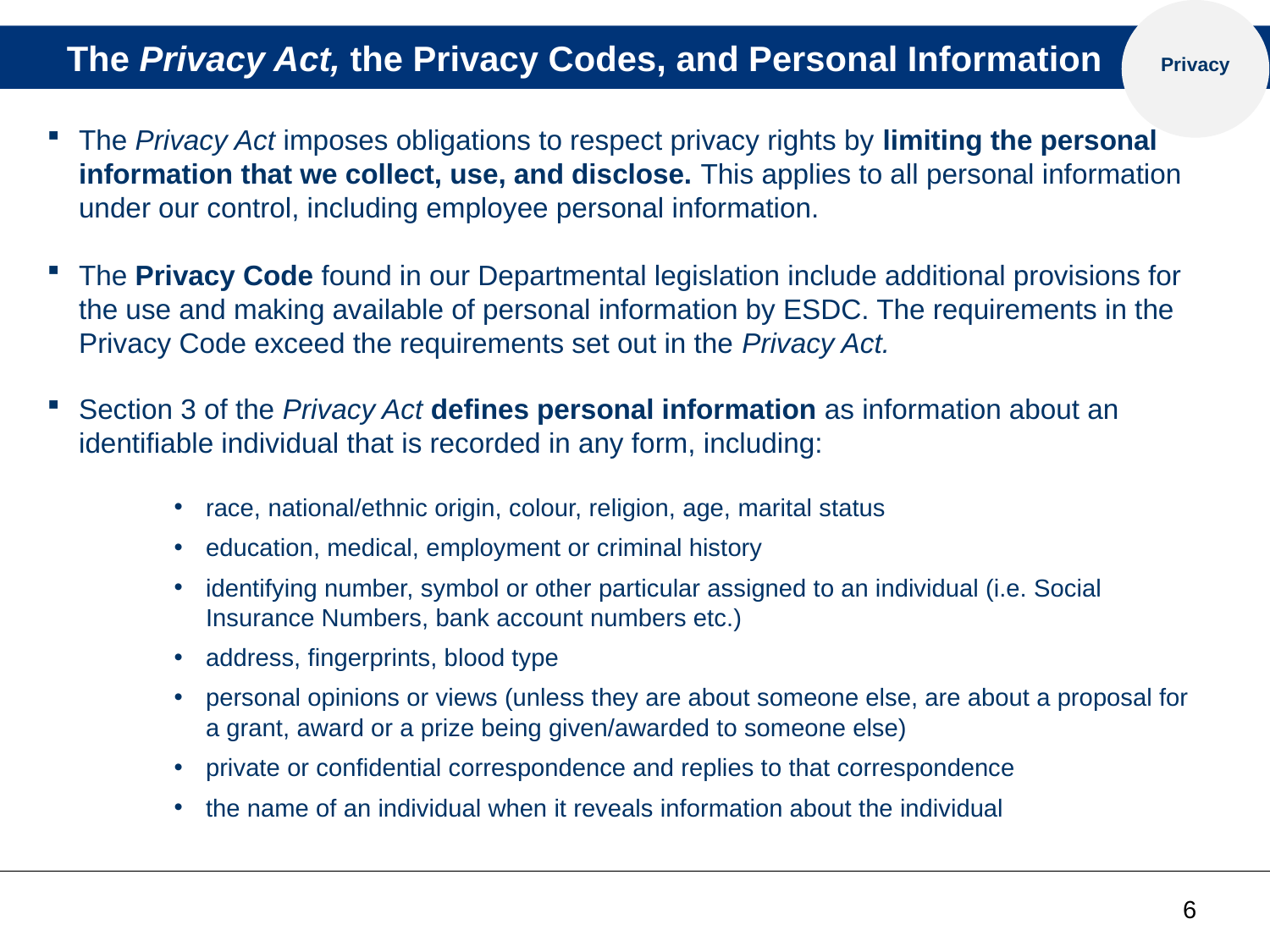

Privacy
# The Privacy Act, the Privacy Codes, and Personal Information
The Privacy Act imposes obligations to respect privacy rights by limiting the personal information that we collect, use, and disclose. This applies to all personal information under our control, including employee personal information.

The Privacy Code found in our Departmental legislation include additional provisions for the use and making available of personal information by ESDC. The requirements in the Privacy Code exceed the requirements set out in the Privacy Act.

Section 3 of the Privacy Act defines personal information as information about an identifiable individual that is recorded in any form, including:

race, national/ethnic origin, colour, religion, age, marital status
education, medical, employment or criminal history
identifying number, symbol or other particular assigned to an individual (i.e. Social Insurance Numbers, bank account numbers etc.)
address, fingerprints, blood type
personal opinions or views (unless they are about someone else, are about a proposal for a grant, award or a prize being given/awarded to someone else)
private or confidential correspondence and replies to that correspondence
the name of an individual when it reveals information about the individual